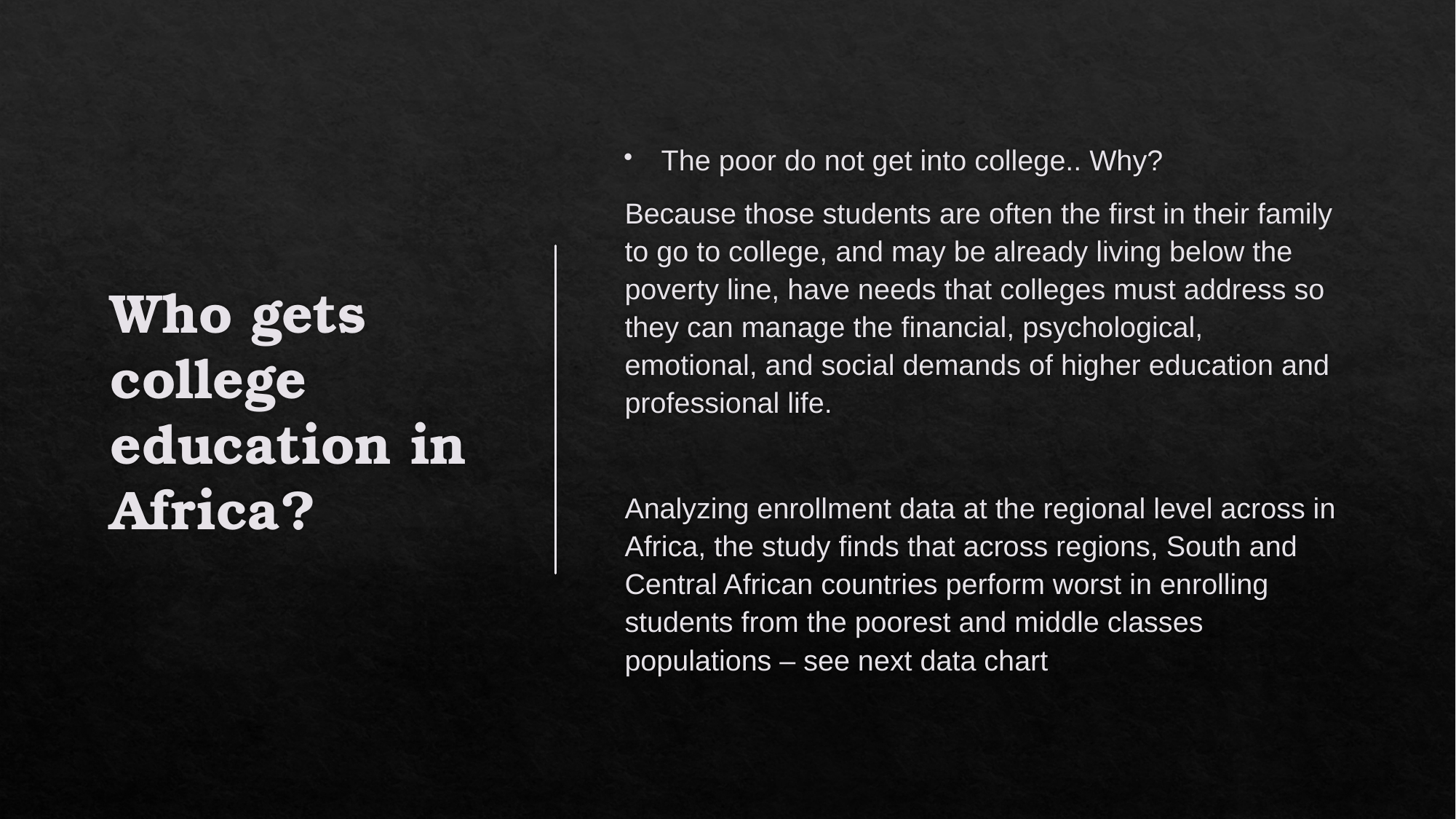

# Who gets college education in Africa?
The poor do not get into college.. Why?
Because those students are often the first in their family to go to college, and may be already living below the poverty line, have needs that colleges must address so they can manage the financial, psychological, emotional, and social demands of higher education and professional life.

Analyzing enrollment data at the regional level across in Africa, the study finds that across regions, South and Central African countries perform worst in enrolling students from the poorest and middle classes populations – see next data chart